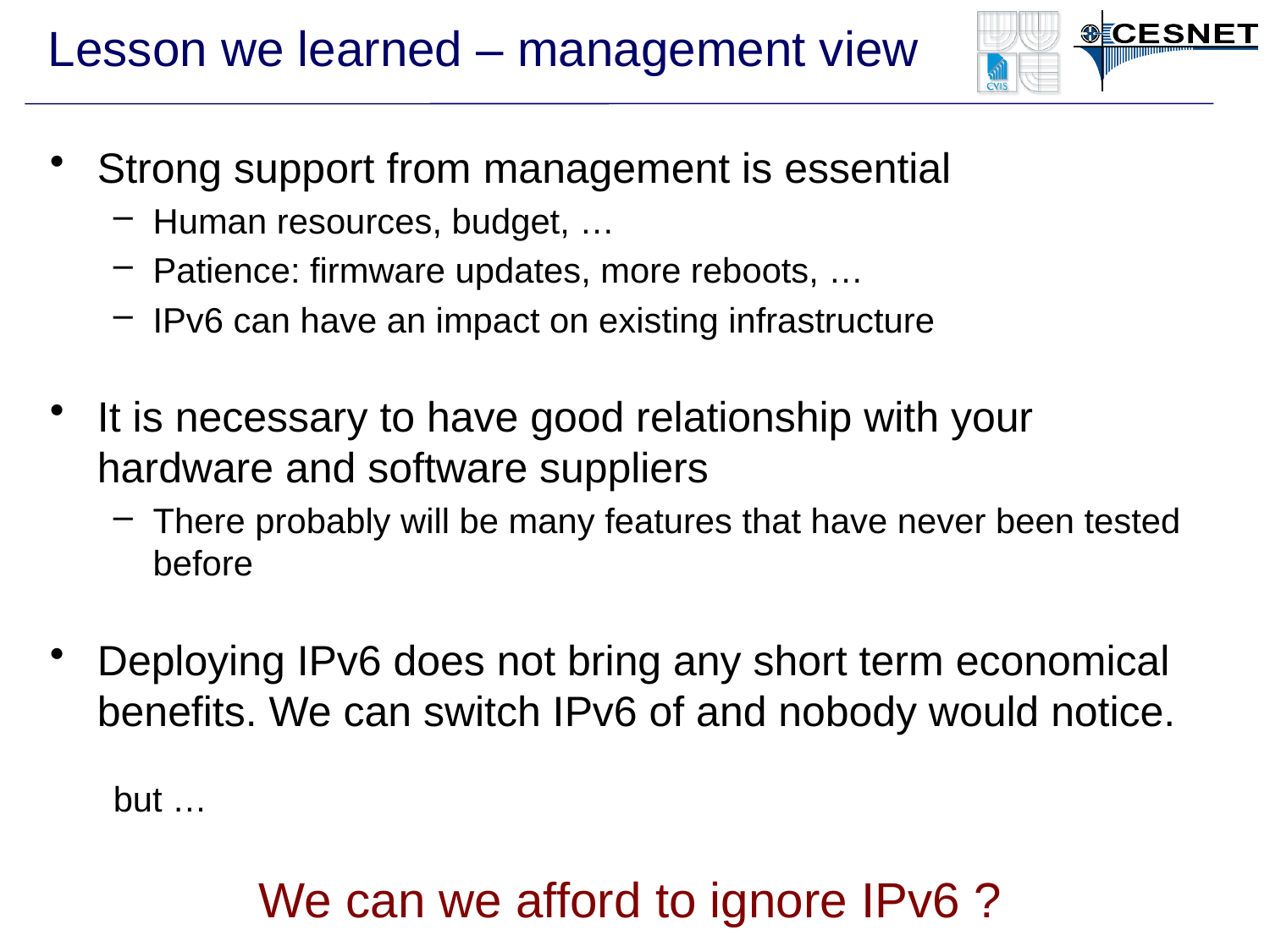

# Lesson we learned – management view
Strong support from management is essential
Human resources, budget, …
Patience: firmware updates, more reboots, …
IPv6 can have an impact on existing infrastructure

It is necessary to have good relationship with your hardware and software suppliers
There probably will be many features that have never been tested before

Deploying IPv6 does not bring any short term economical benefits. We can switch IPv6 of and nobody would notice.

but …

We can we afford to ignore IPv6 ?